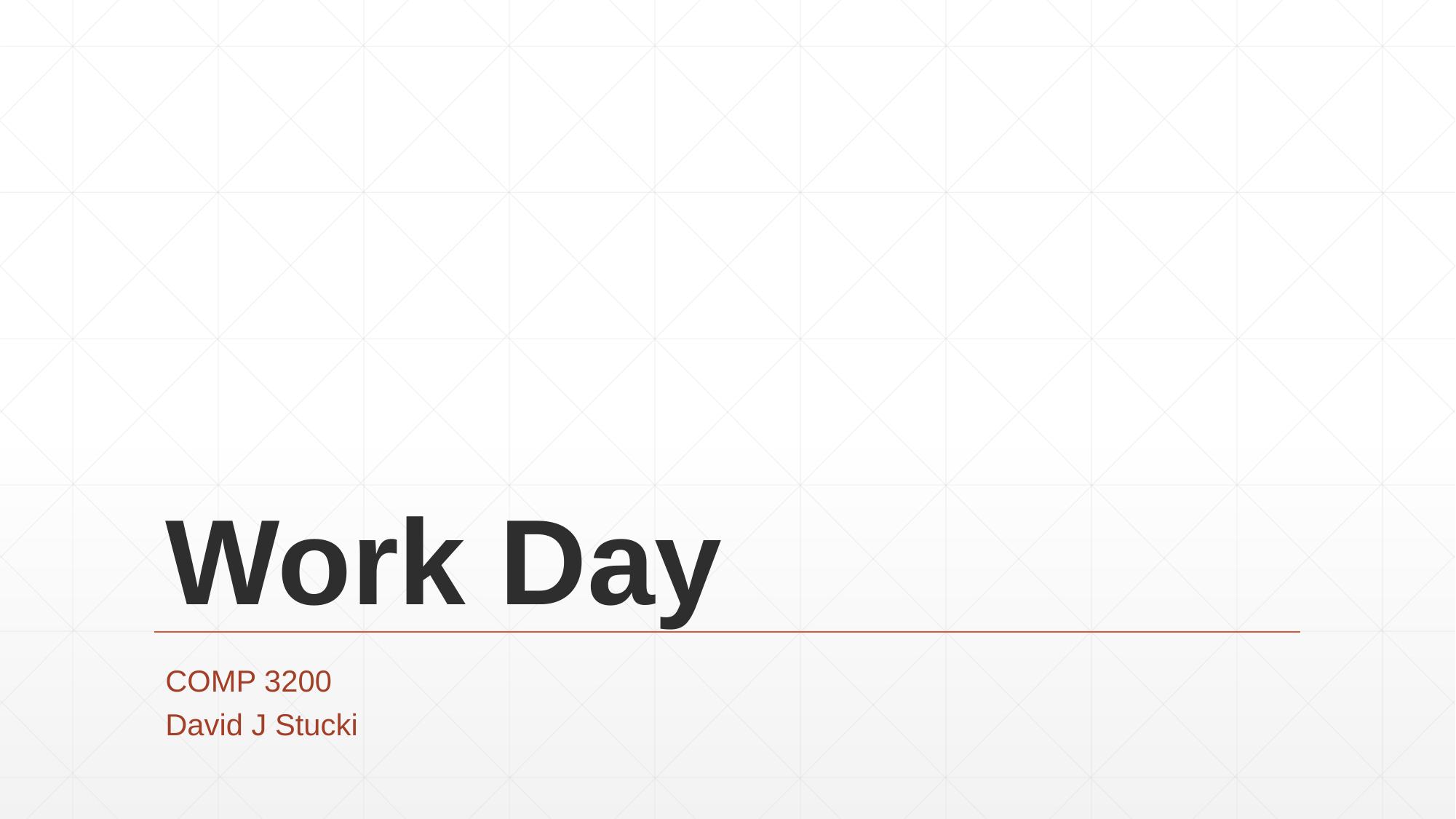

# Work Day
COMP 3200
David J Stucki